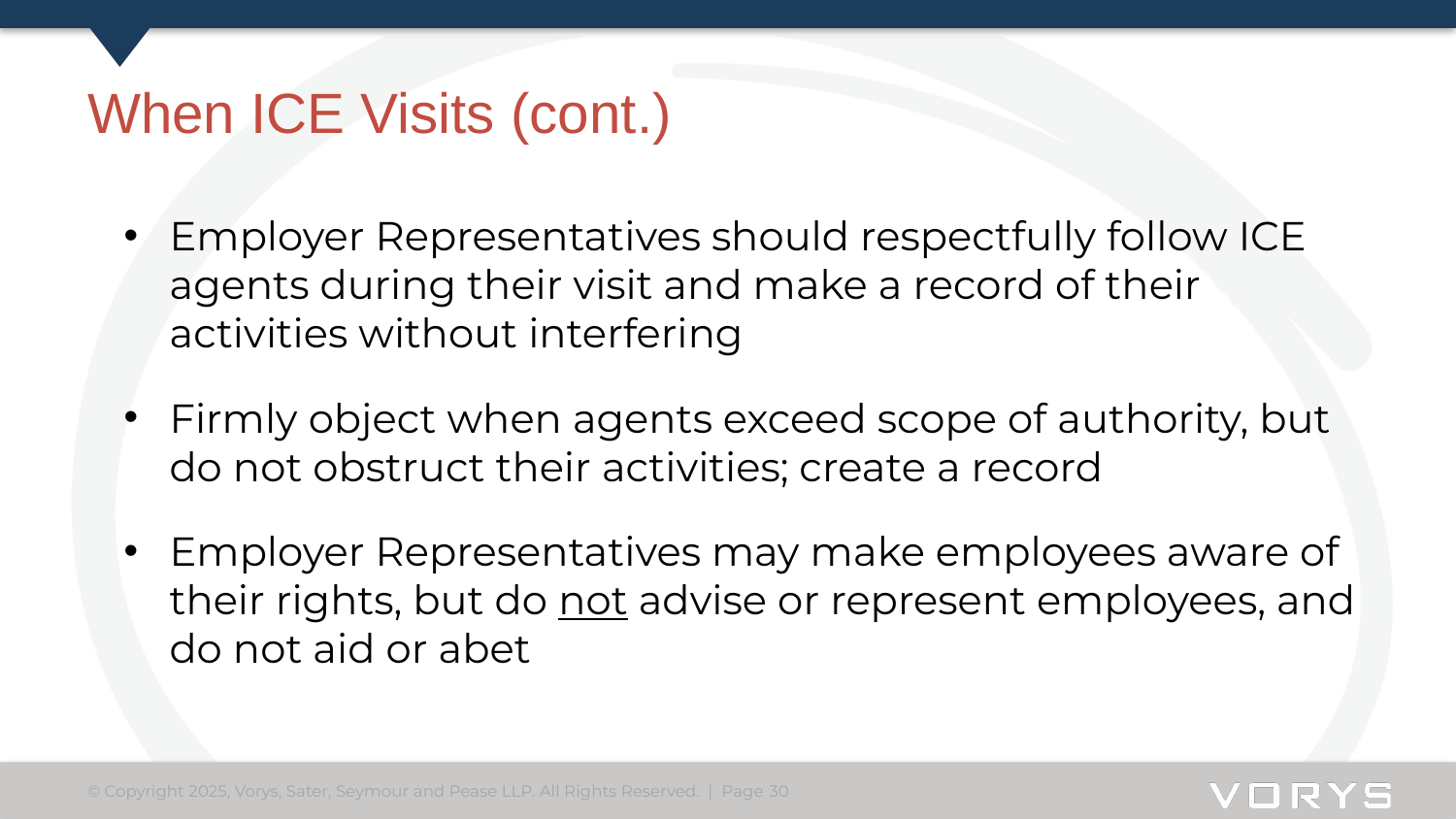

# When ICE Visits (cont.)
Employer Representatives should respectfully follow ICE agents during their visit and make a record of their activities without interfering
Firmly object when agents exceed scope of authority, but do not obstruct their activities; create a record
Employer Representatives may make employees aware of their rights, but do not advise or represent employees, and do not aid or abet